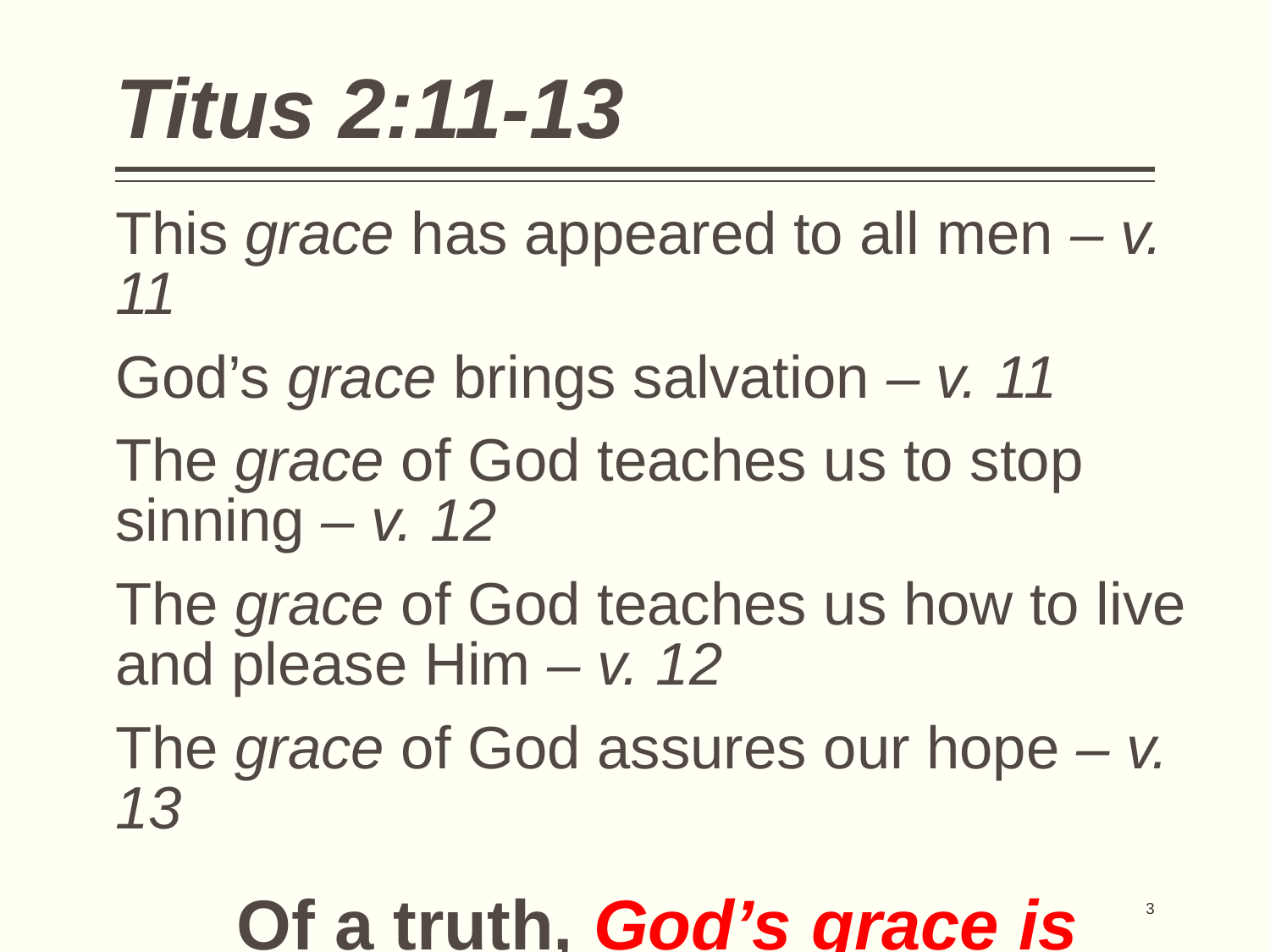

# Titus 2:11-13
This grace has appeared to all men – v. 11
God’s grace brings salvation – v. 11
The grace of God teaches us to stop sinning – v. 12
The grace of God teaches us how to live and please Him – v. 12
The grace of God assures our hope – v. 13
Of a truth, God’s grace is amazing!

3